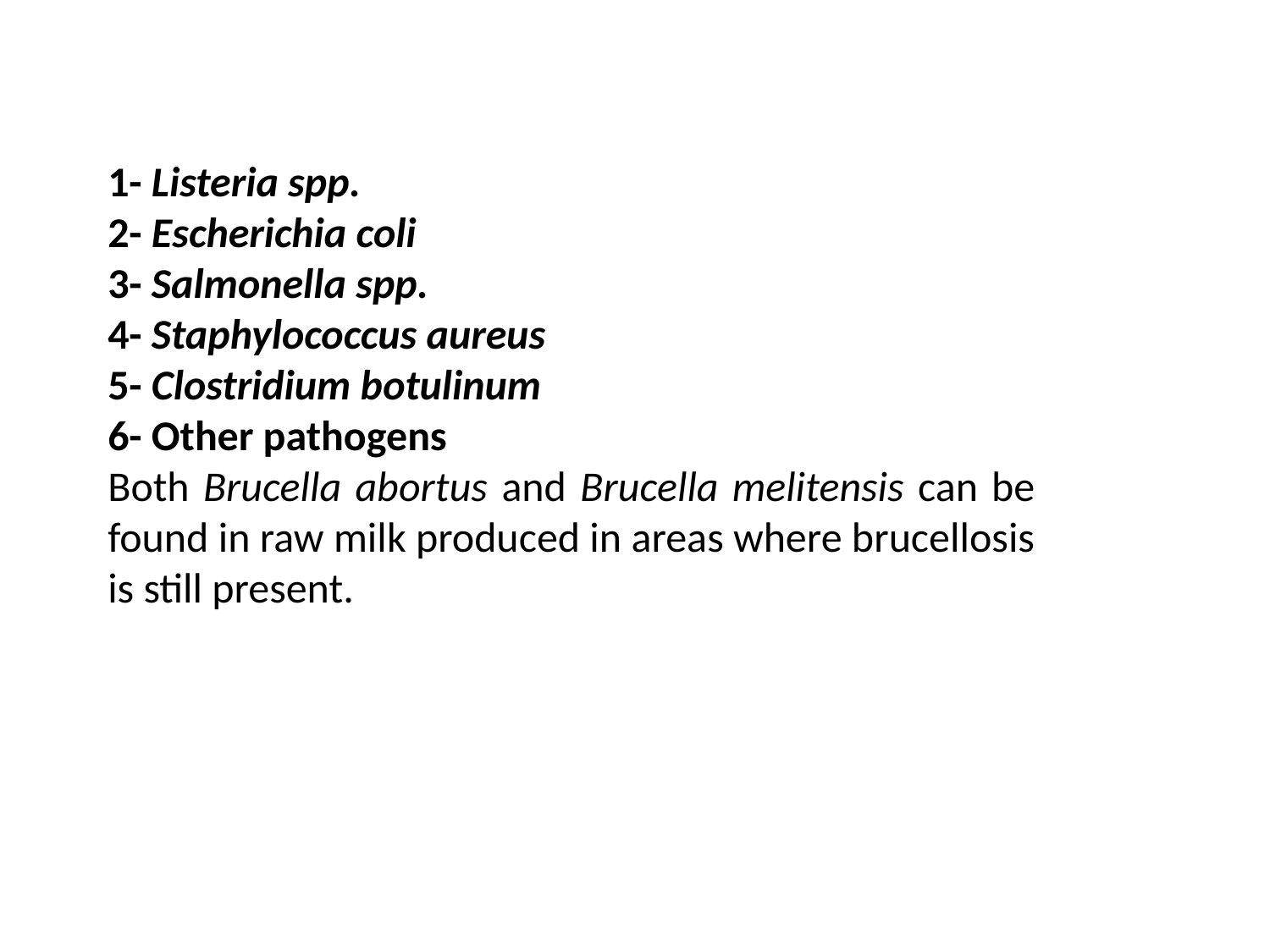

1- Listeria spp.
2- Escherichia coli
3- Salmonella spp.
4- Staphylococcus aureus
5- Clostridium botulinum
6- Other pathogens
Both Brucella abortus and Brucella melitensis can be found in raw milk produced in areas where brucellosis is still present.